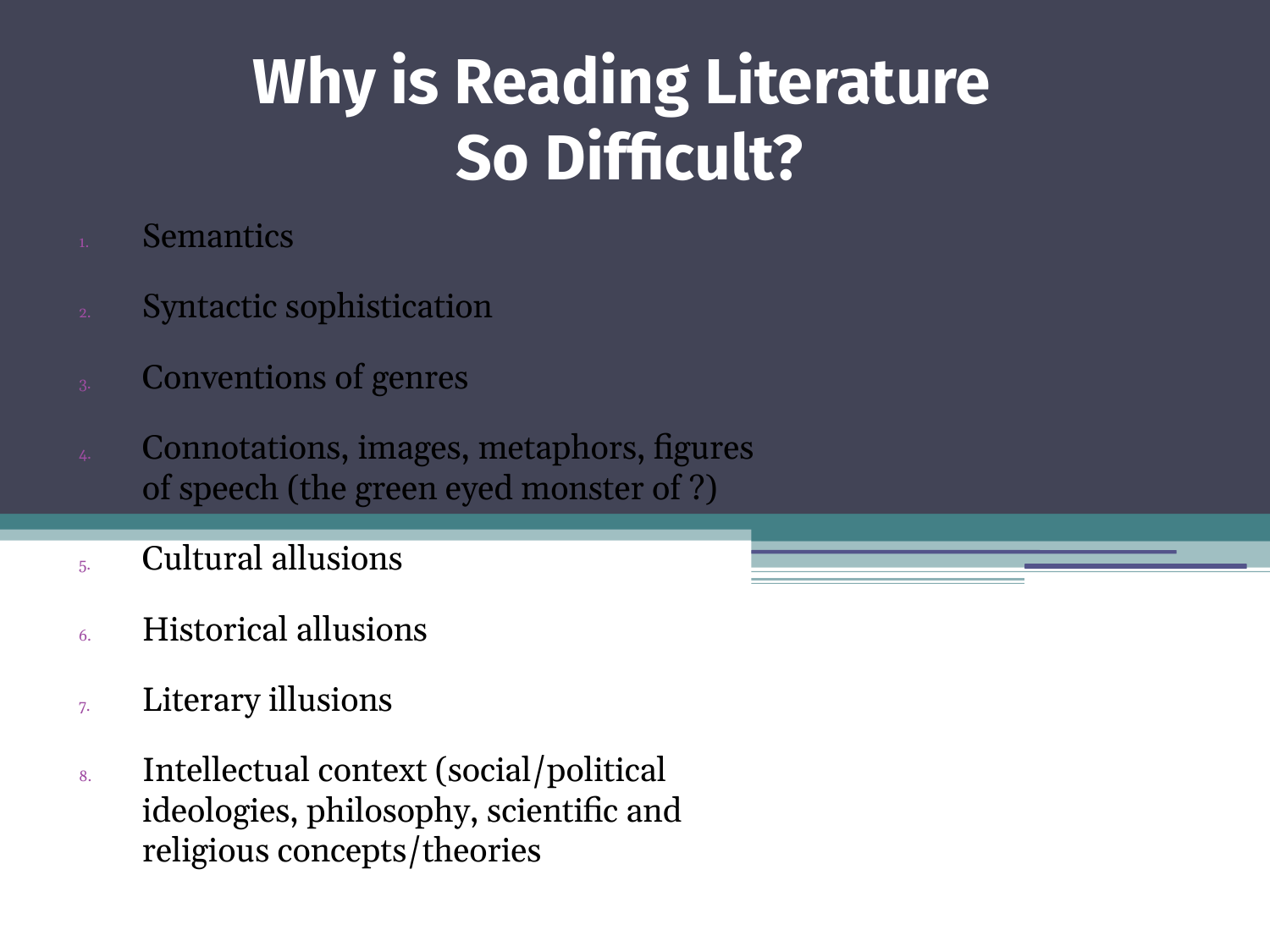

# Why is Reading Literature So Difficult?

Semantics
Syntactic sophistication
Conventions of genres
Connotations, images, metaphors, figures of speech (the green eyed monster of ?)
Cultural allusions
Historical allusions
Literary illusions
Intellectual context (social/political ideologies, philosophy, scientific and religious concepts/theories